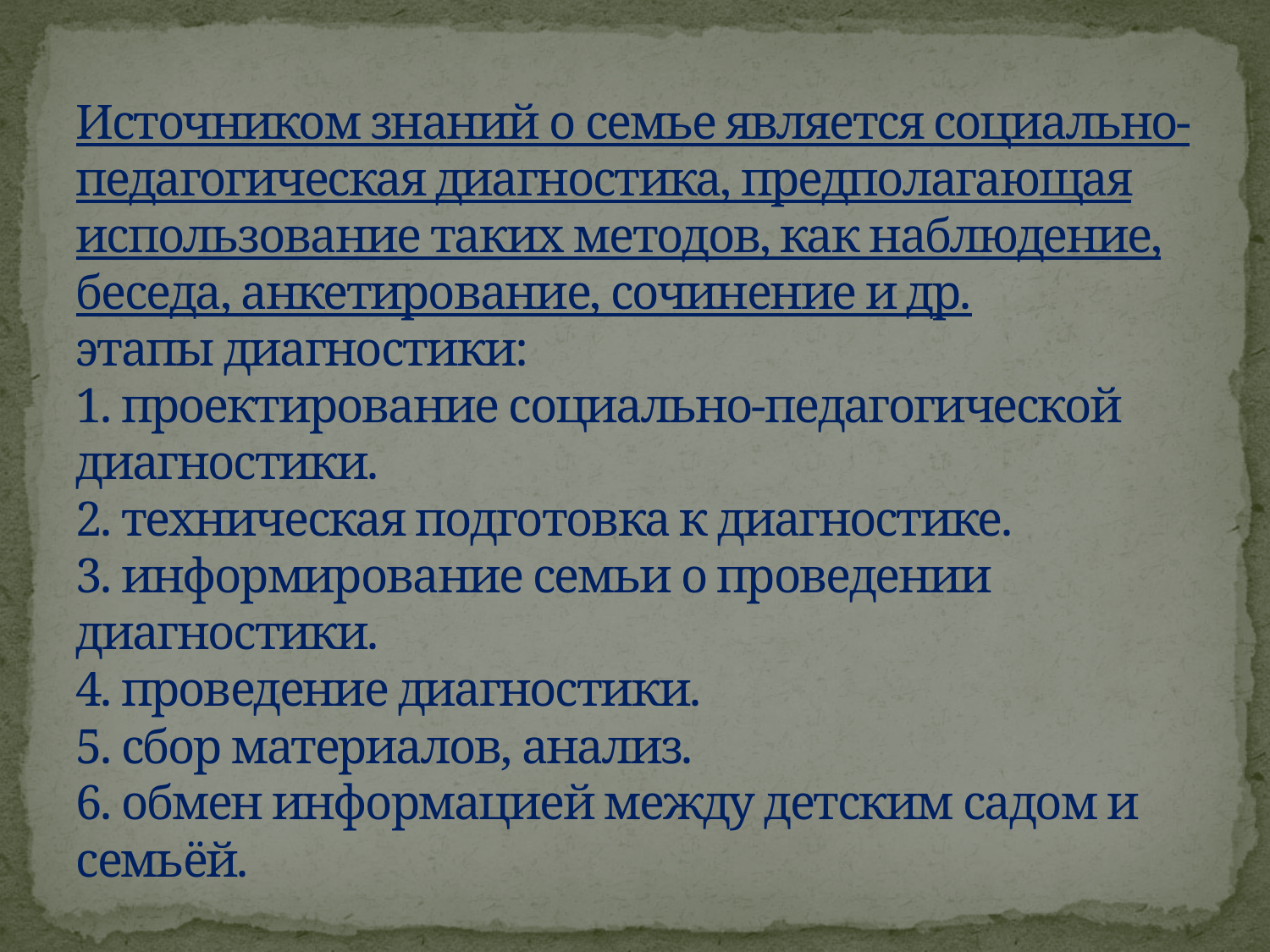

# Источником знаний о семье является социально-педагогическая диагностика, предполагающая использование таких методов, как наблюдение, беседа, анкетирование, сочинение и др. этапы диагностики: 1. проектирование социально-педагогической диагностики. 2. техническая подготовка к диагностике. 3. информирование семьи о проведении диагностики. 4. проведение диагностики. 5. сбор материалов, анализ. 6. обмен информацией между детским садом и семьёй.